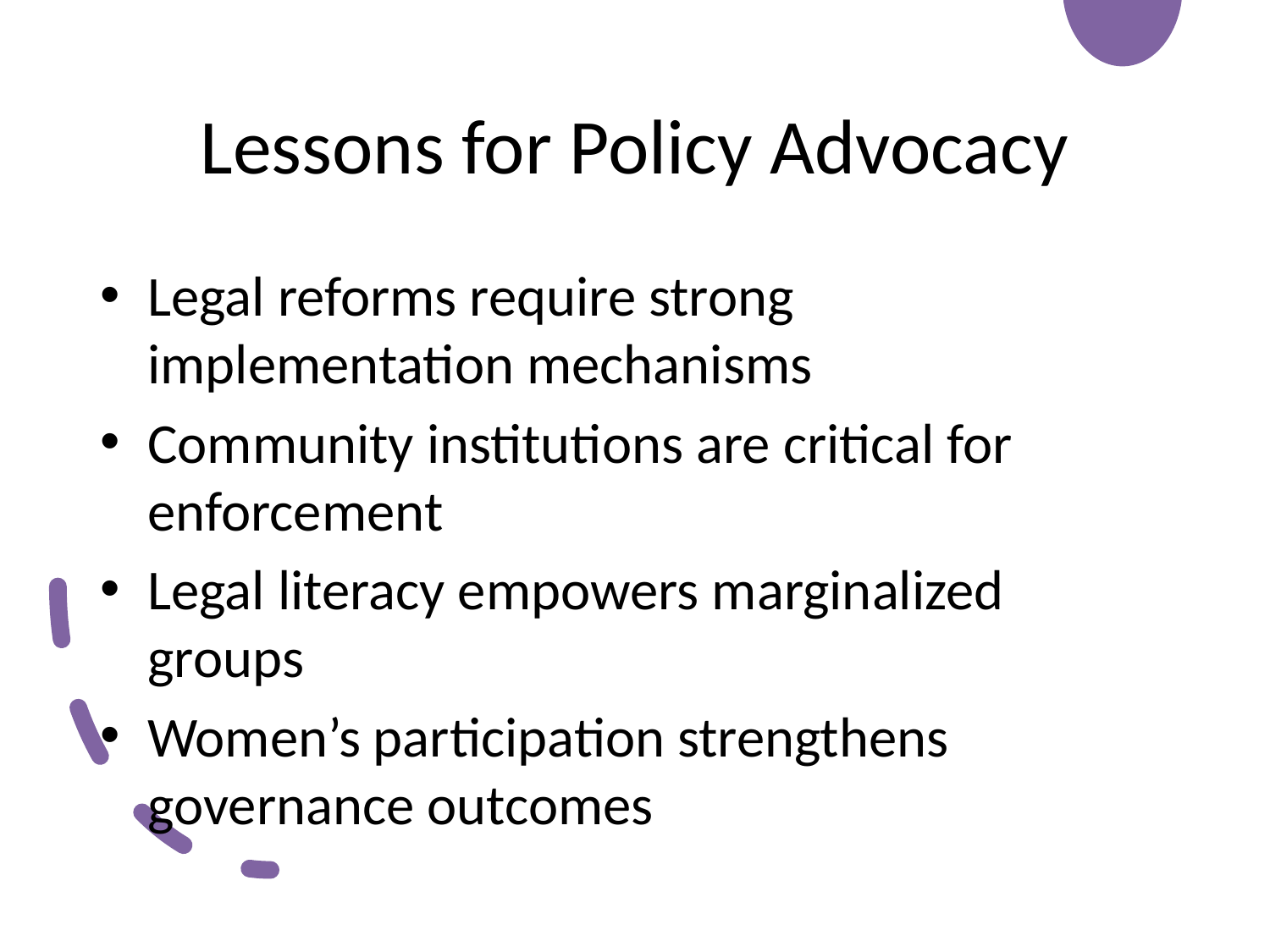

# Lessons for Policy Advocacy
Legal reforms require strong implementation mechanisms
Community institutions are critical for enforcement
Legal literacy empowers marginalized groups
Women’s participation strengthens governance outcomes